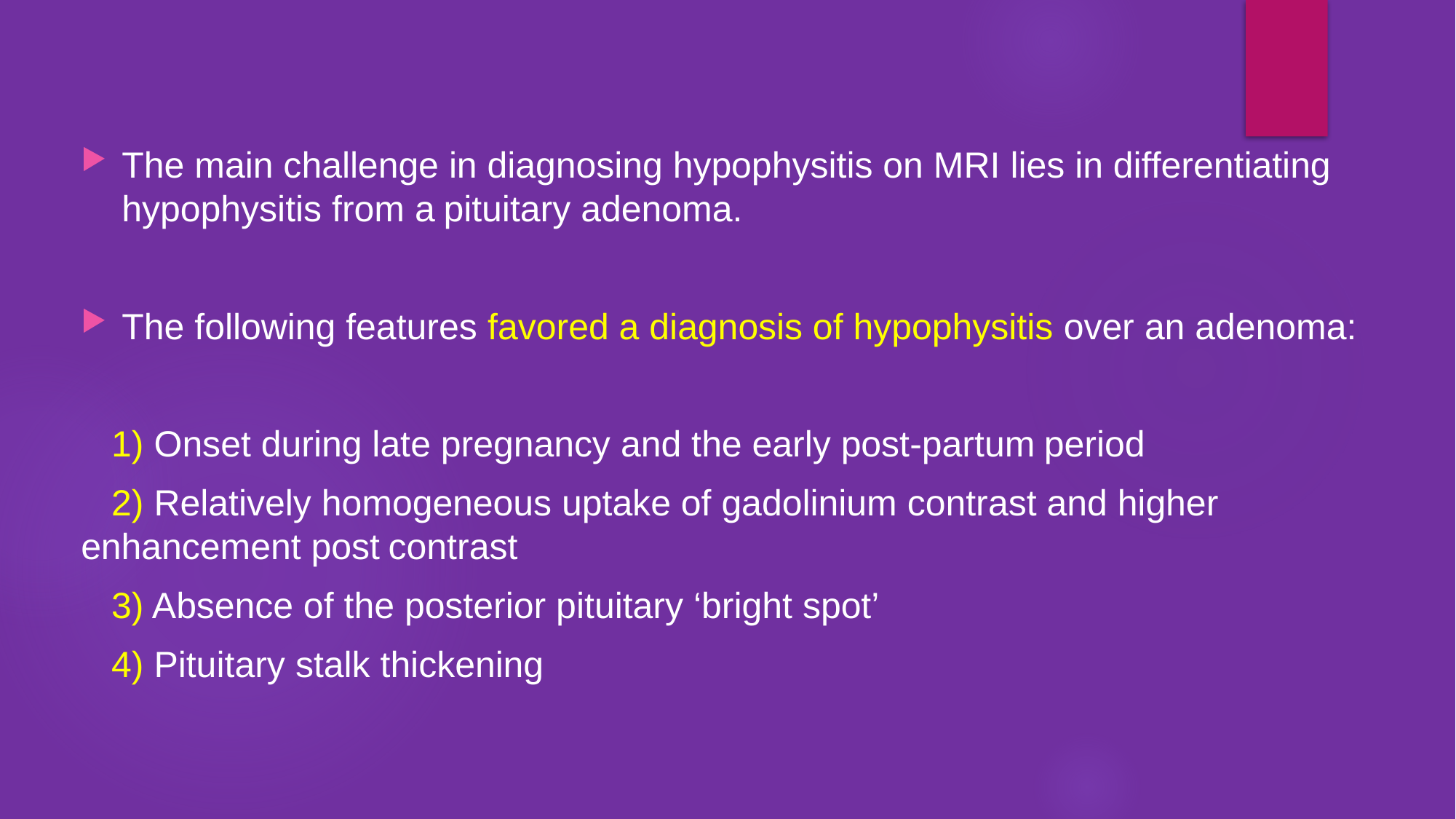

The main challenge in diagnosing hypophysitis on MRI lies in differentiating hypophysitis from a pituitary adenoma.

The following features favored a diagnosis of hypophysitis over an adenoma:

   1) Onset during late pregnancy and the early post-partum period
   2) Relatively homogeneous uptake of gadolinium contrast and higher   enhancement post contrast
   3) Absence of the posterior pituitary ‘bright spot’
   4) Pituitary stalk thickening